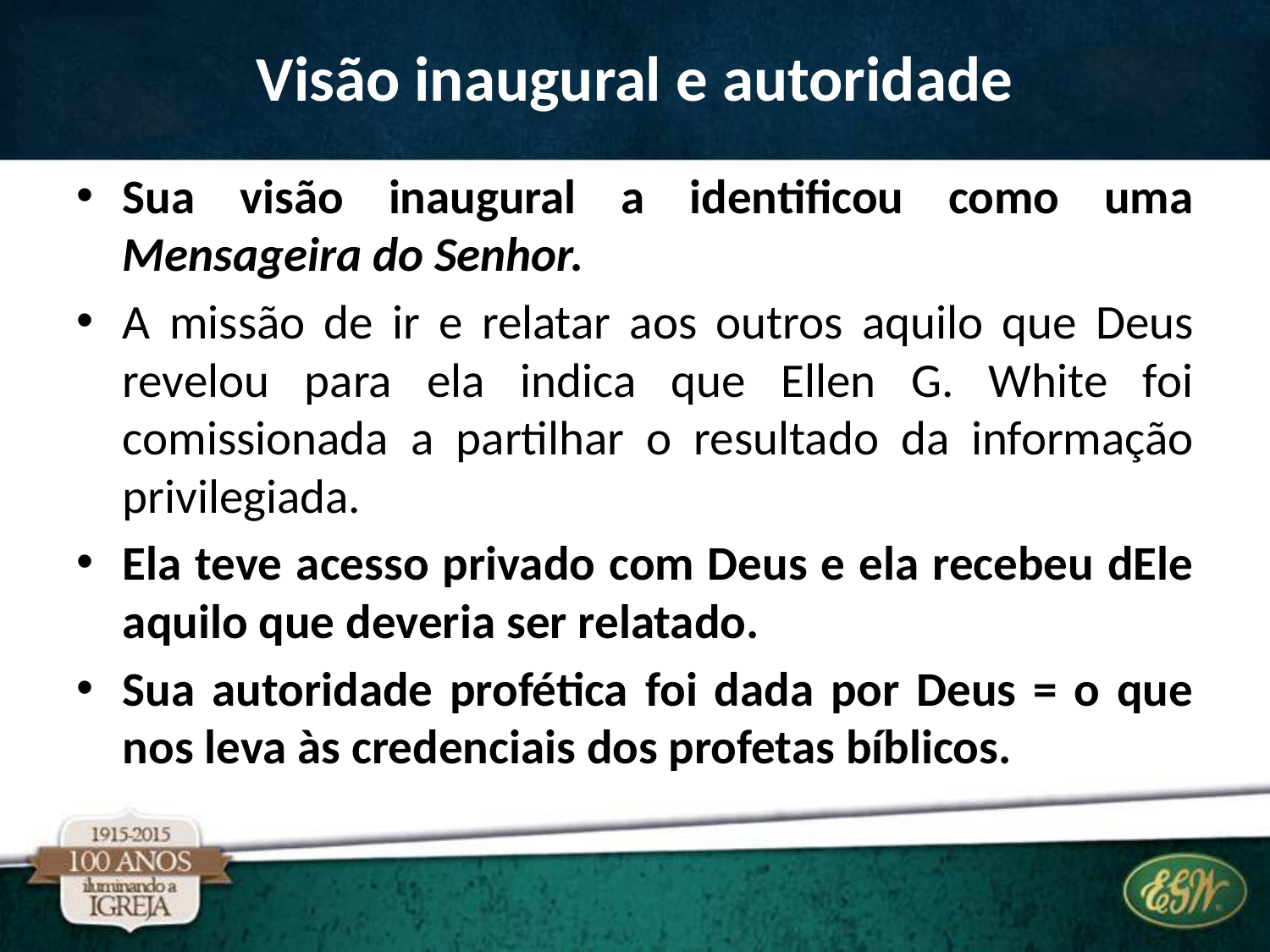

# Visão inaugural e autoridade
Sua visão inaugural a identificou como uma Mensageira do Senhor.
A missão de ir e relatar aos outros aquilo que Deus revelou para ela indica que Ellen G. White foi comissionada a partilhar o resultado da informação privilegiada.
Ela teve acesso privado com Deus e ela recebeu dEle aquilo que deveria ser relatado.
Sua autoridade profética foi dada por Deus = o que nos leva às credenciais dos profetas bíblicos.